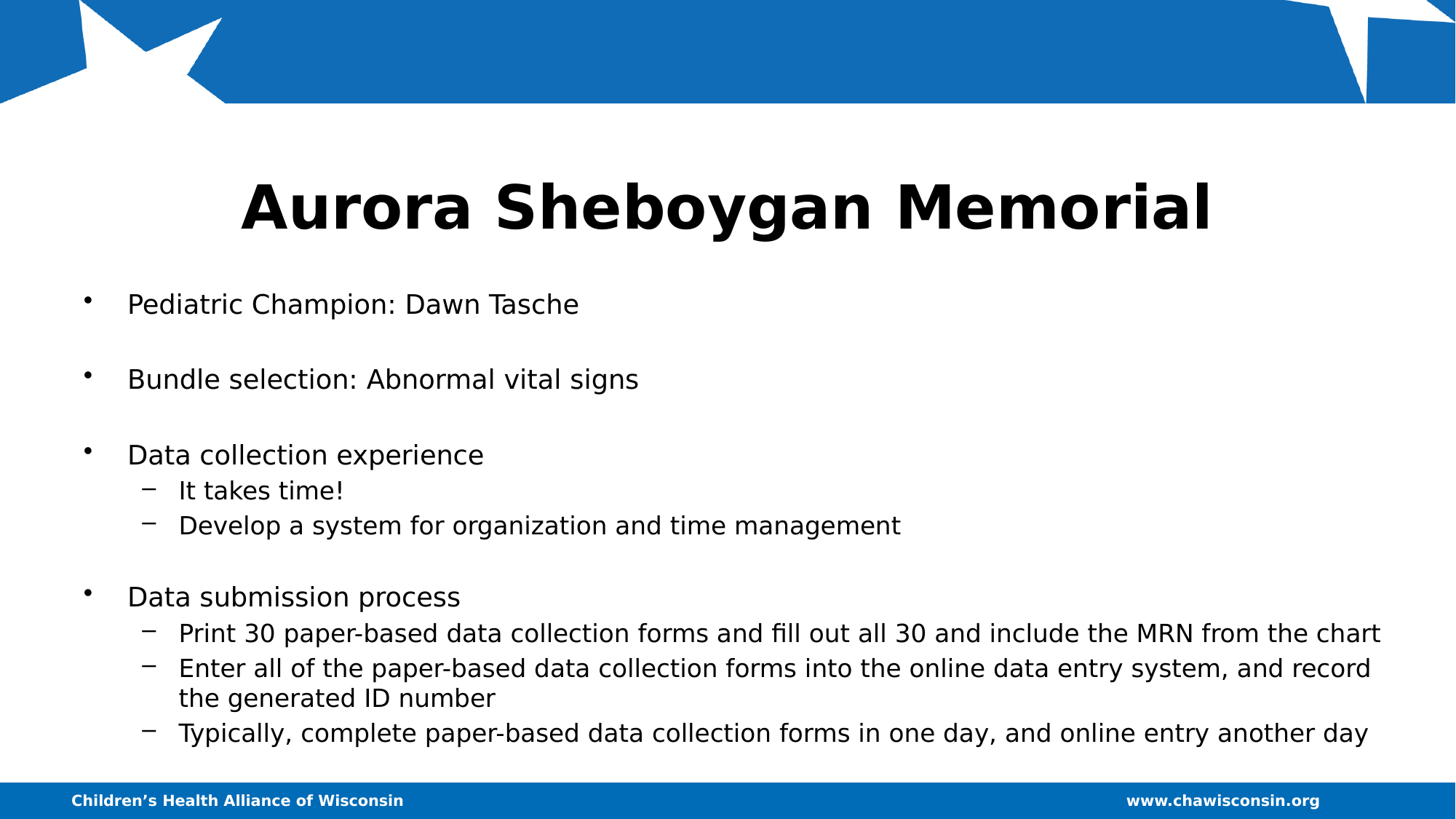

# Aurora Sheboygan Memorial
Pediatric Champion: Dawn Tasche

Bundle selection: Abnormal vital signs

Data collection experience
It takes time!
Develop a system for organization and time management

Data submission process
Print 30 paper-based data collection forms and fill out all 30 and include the MRN from the chart
Enter all of the paper-based data collection forms into the online data entry system, and record the generated ID number
Typically, complete paper-based data collection forms in one day, and online entry another day